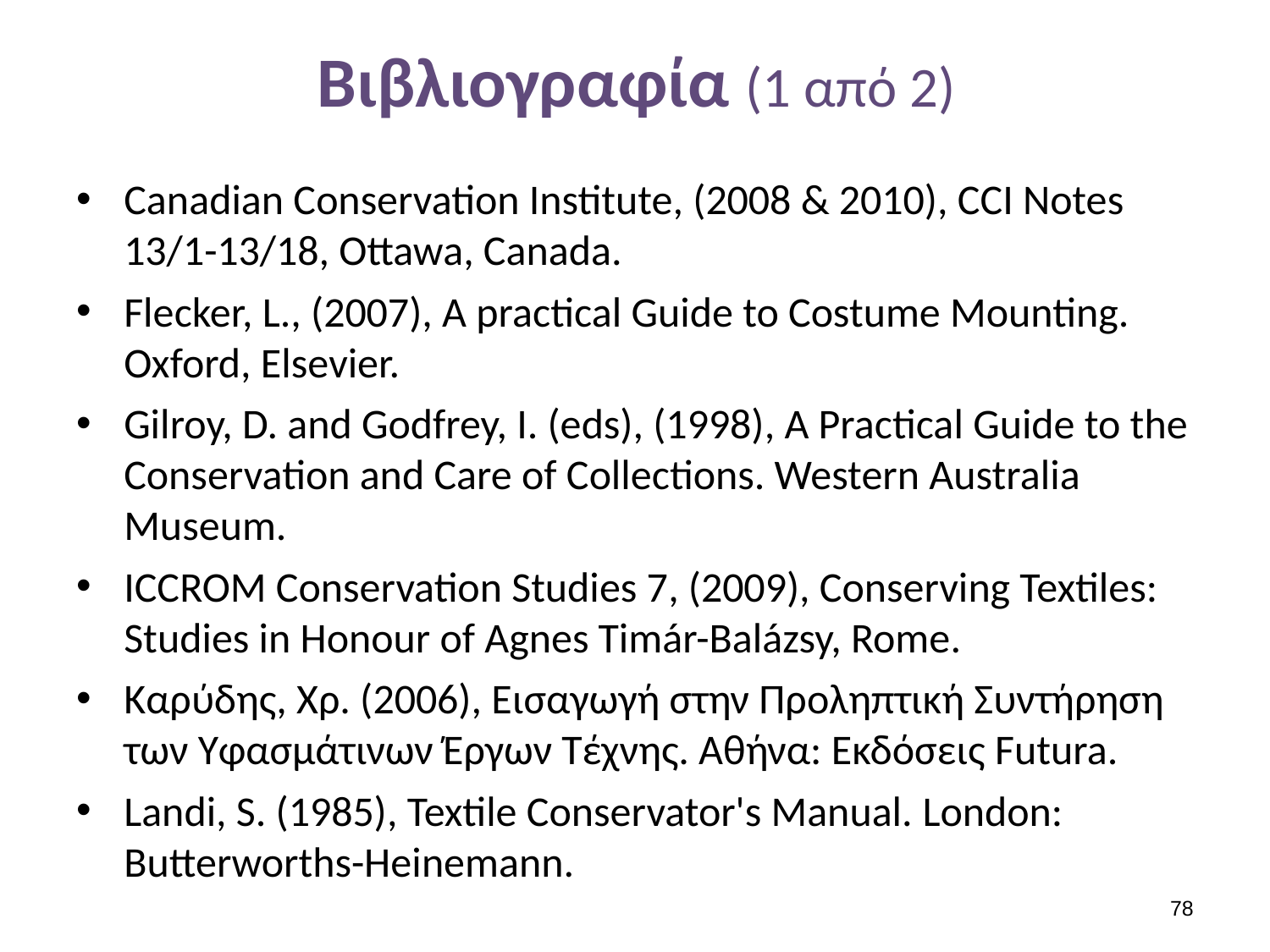

# Βιβλιογραφία (1 από 2)
Canadian Conservation Institute, (2008 & 2010), CCI Notes 13/1-13/18, Ottawa, Canada.
Flecker, L., (2007), A practical Guide to Costume Mounting. Oxford, Elsevier.
Gilroy, D. and Godfrey, I. (eds), (1998), A Practical Guide to the Conservation and Care of Collections. Western Australia Museum.
ICCROM Conservation Studies 7, (2009), Conserving Textiles: Studies in Honour of Agnes Timár-Balázsy, Rome.
Καρύδης, Χρ. (2006), Εισαγωγή στην Προληπτική Συντήρηση των Υφασμάτινων Έργων Τέχνης. Αθήνα: Εκδόσεις Futura.
Landi, S. (1985), Textile Conservator's Manual. London: Butterworths-Heinemann.
78